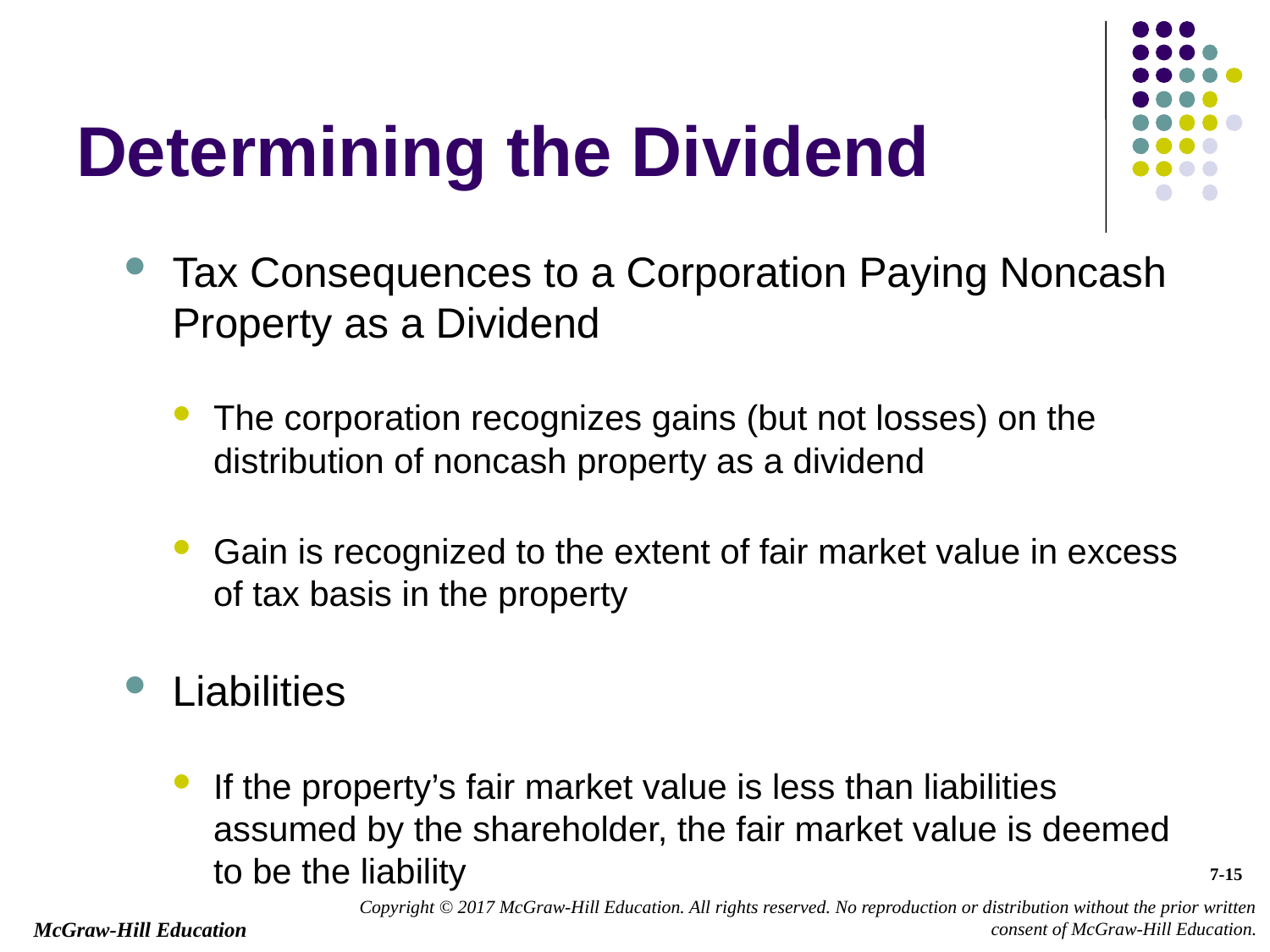

# Determining the Dividend
Tax Consequences to a Corporation Paying Noncash Property as a Dividend

The corporation recognizes gains (but not losses) on the distribution of noncash property as a dividend

Gain is recognized to the extent of fair market value in excess of tax basis in the property

Liabilities

If the property’s fair market value is less than liabilities assumed by the shareholder, the fair market value is deemed to be the liability